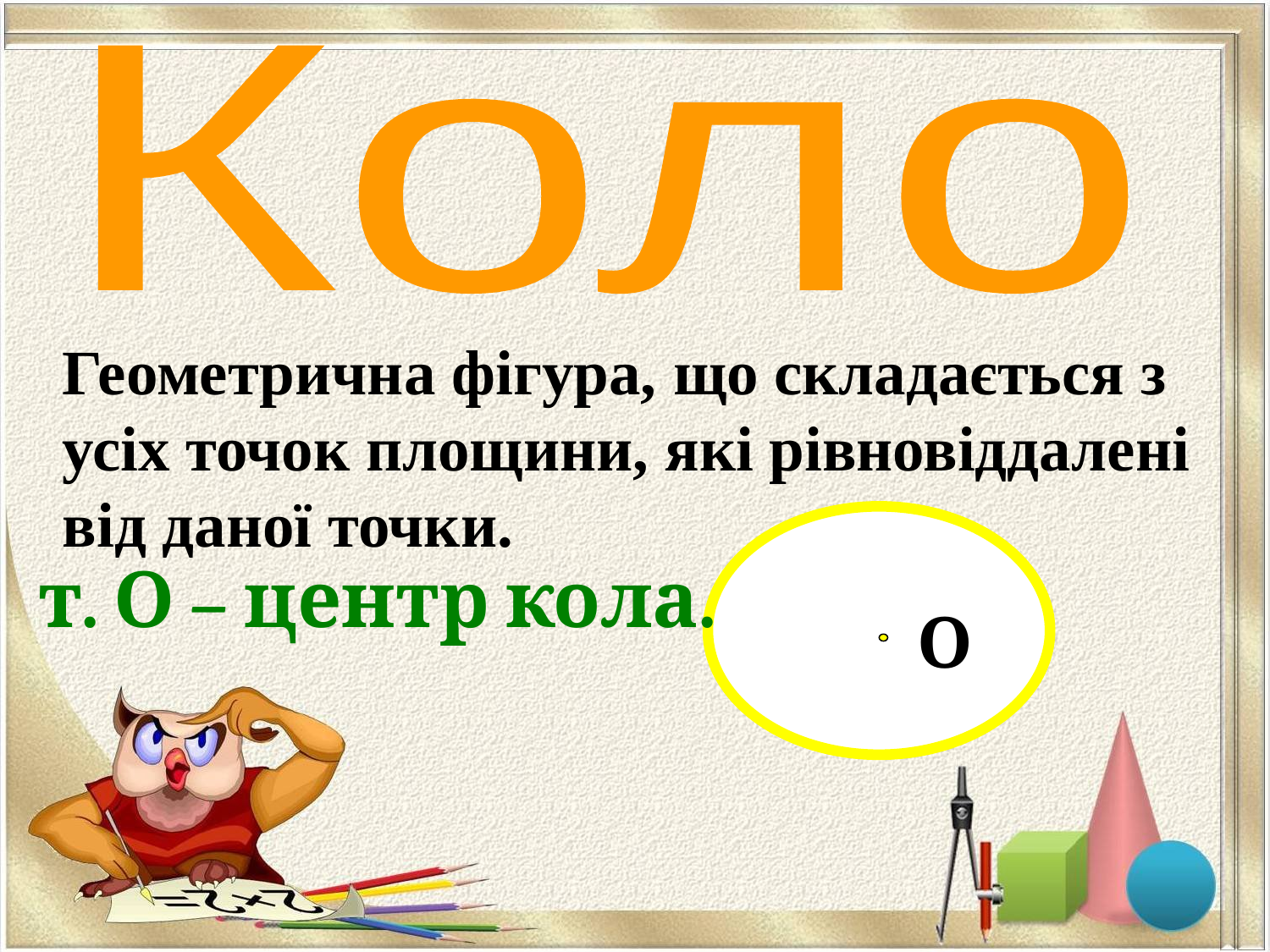

Коло
Геометрична фігура, що складається з усіх точок площини, які рівновіддалені від даної точки.

О

т. О – центр кола.